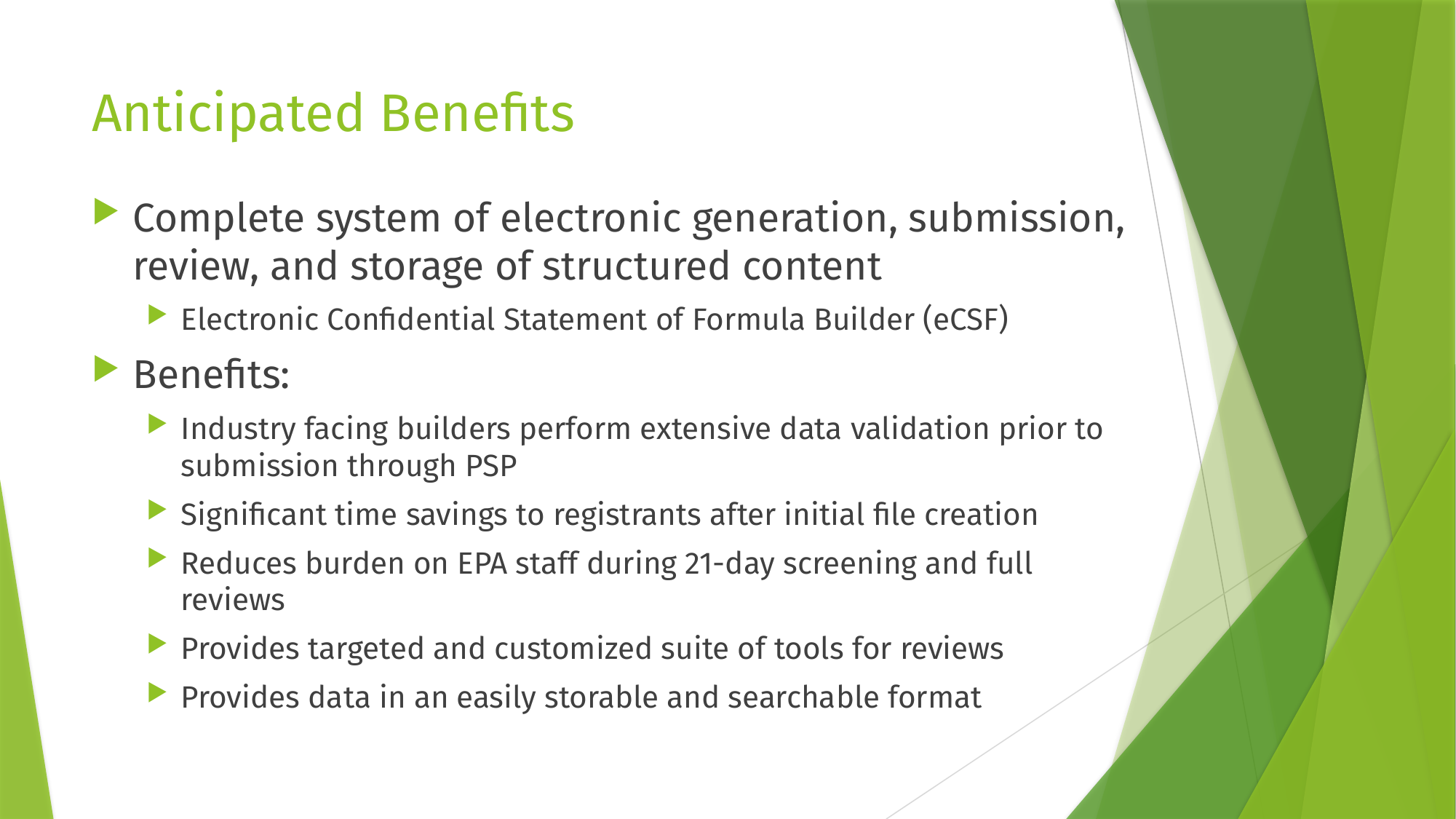

# Anticipated Benefits
Complete system of electronic generation, submission, review, and storage of structured content
Electronic Confidential Statement of Formula Builder (eCSF)
Benefits:
Industry facing builders perform extensive data validation prior to submission through PSP
Significant time savings to registrants after initial file creation
Reduces burden on EPA staff during 21-day screening and full reviews
Provides targeted and customized suite of tools for reviews
Provides data in an easily storable and searchable format